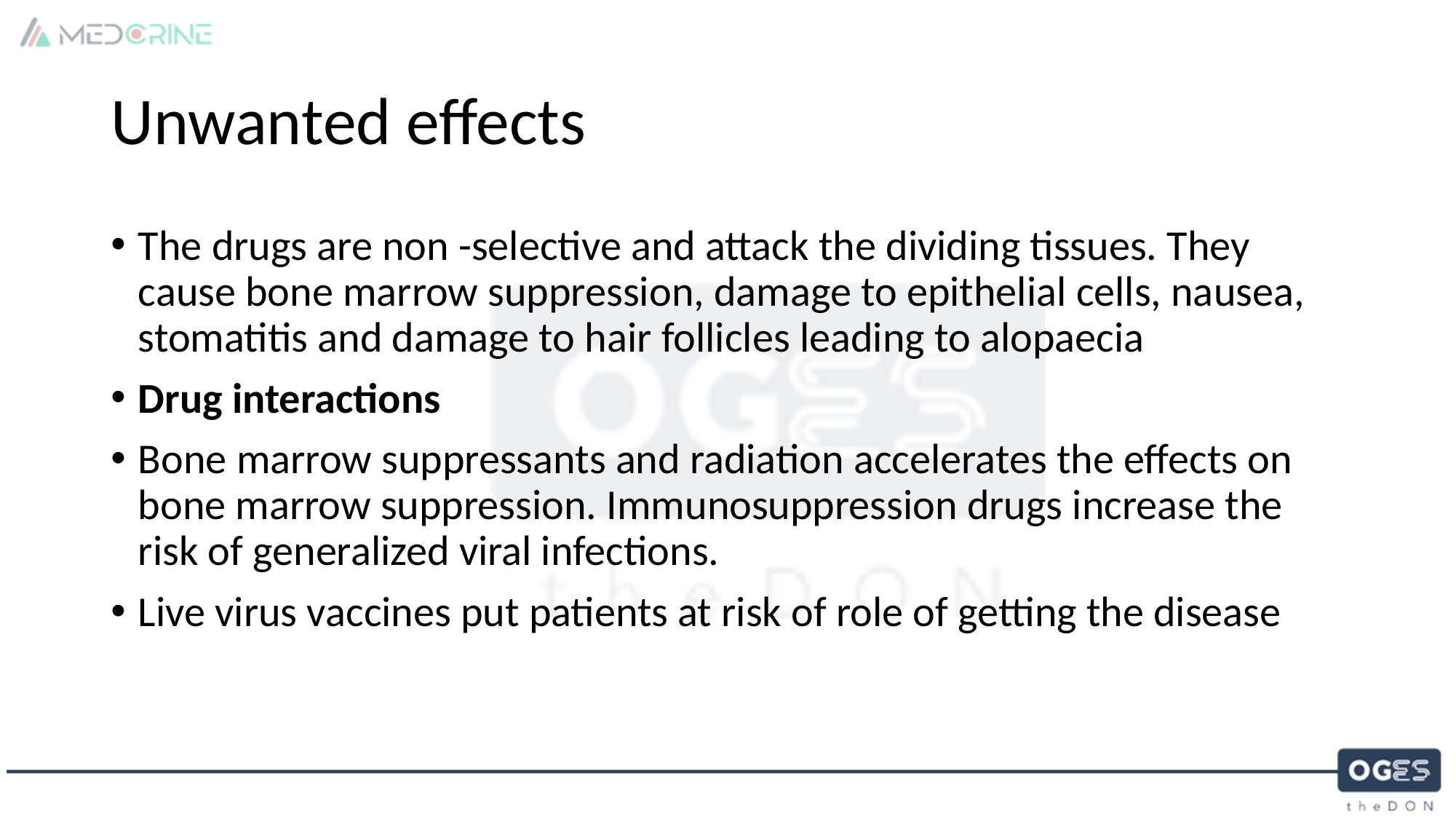

# Unwanted effects
The drugs are non -selective and attack the dividing tissues. They cause bone marrow suppression, damage to epithelial cells, nausea, stomatitis and damage to hair follicles leading to alopaecia
Drug interactions
Bone marrow suppressants and radiation accelerates the effects on bone marrow suppression. Immunosuppression drugs increase the risk of generalized viral infections.
Live virus vaccines put patients at risk of role of getting the disease